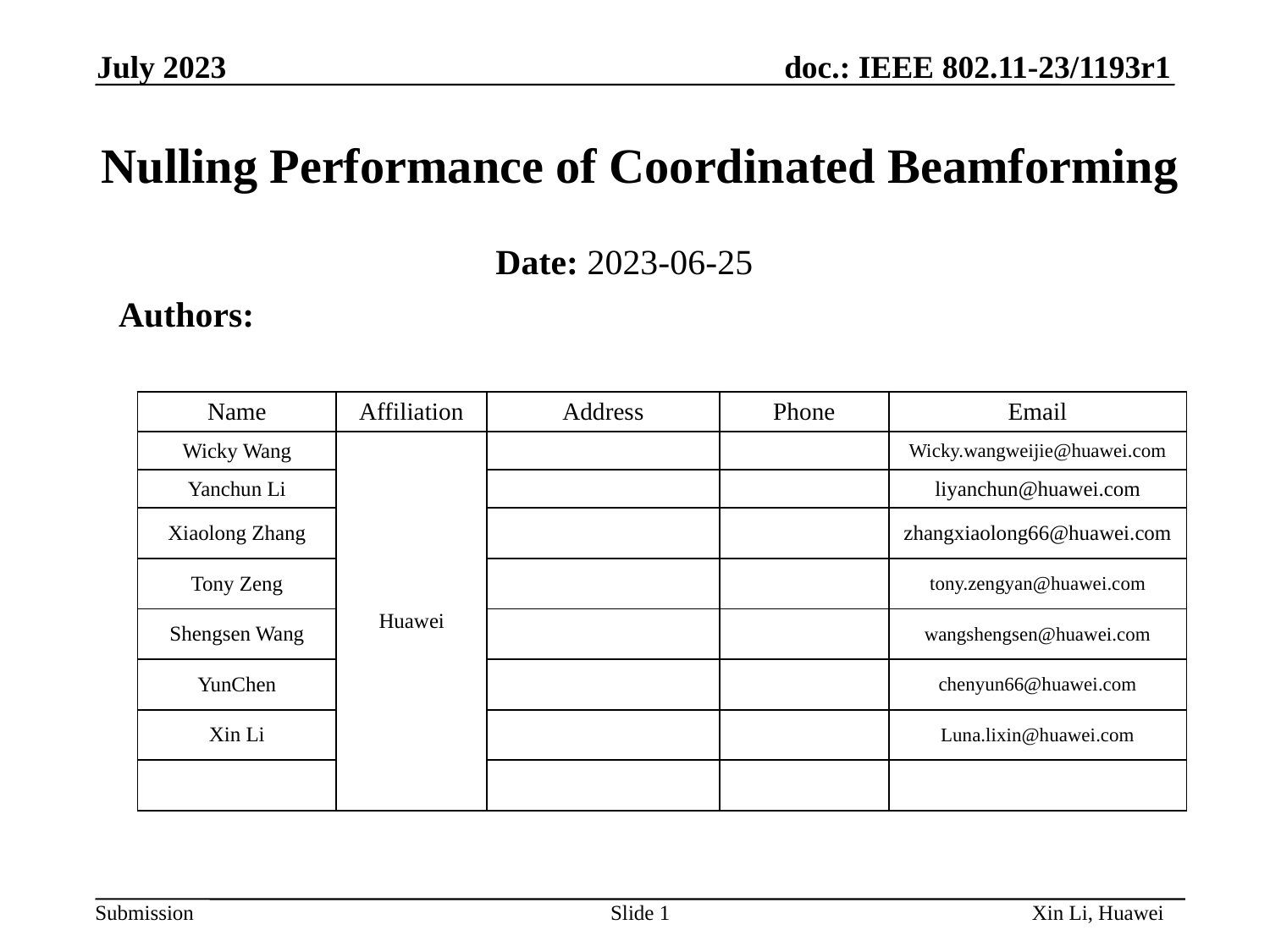

July 2023
# Nulling Performance of Coordinated Beamforming
Date: 2023-06-25
Authors:
| Name | Affiliation | Address | Phone | Email |
| --- | --- | --- | --- | --- |
| Wicky Wang | Huawei |  |  | Wicky.wangweijie@huawei.com |
| Yanchun Li |  |  |  | liyanchun@huawei.com |
| Xiaolong Zhang |  |  |  | zhangxiaolong66@huawei.com |
| Tony Zeng |  |  |  | tony.zengyan@huawei.com |
| Shengsen Wang |  |  |  | wangshengsen@huawei.com |
| YunChen |  |  |  | chenyun66@huawei.com |
| Xin Li |  |  |  | Luna.lixin@huawei.com |
|  |  |  |  |  |
Slide 1
Xin Li, Huawei